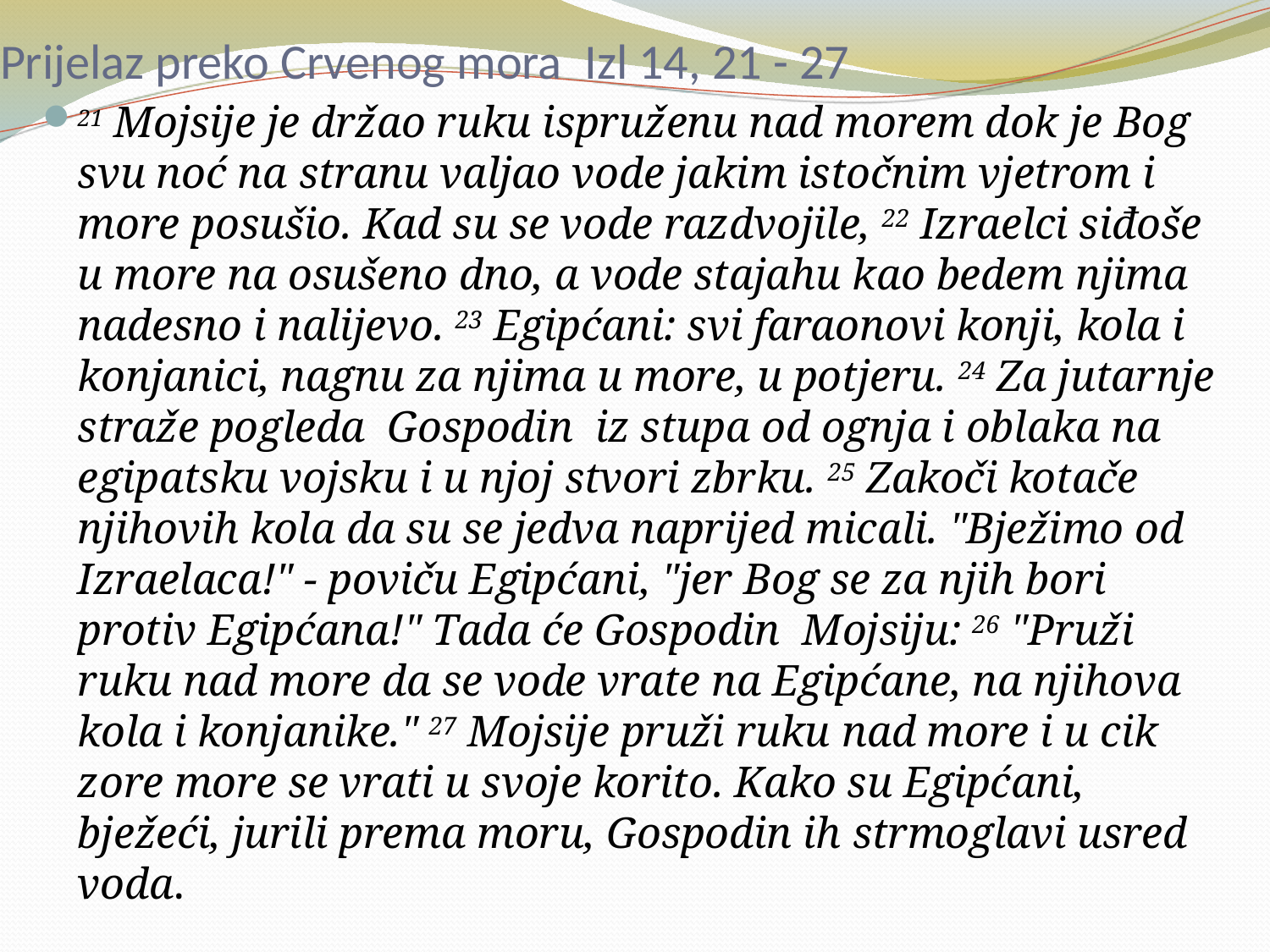

# Prijelaz preko Crvenog mora  Izl 14, 21 - 27
21 Mojsije je držao ruku ispruženu nad morem dok je Bog svu noć na stranu valjao vode jakim istočnim vjetrom i more posušio. Kad su se vode razdvojile, 22 Izraelci siđoše u more na osušeno dno, a vode stajahu kao bedem njima nadesno i nalijevo. 23 Egipćani: svi faraonovi konji, kola i konjanici, nagnu za njima u more, u potjeru. 24 Za jutarnje straže pogleda  Gospodin  iz stupa od ognja i oblaka na egipatsku vojsku i u njoj stvori zbrku. 25 Zakoči kotače njihovih kola da su se jedva naprijed micali. "Bježimo od Izraelaca!" - poviču Egipćani, "jer Bog se za njih bori protiv Egipćana!" Tada će Gospodin  Mojsiju: 26 "Pruži ruku nad more da se vode vrate na Egipćane, na njihova kola i konjanike." 27 Mojsije pruži ruku nad more i u cik zore more se vrati u svoje korito. Kako su Egipćani, bježeći, jurili prema moru, Gospodin ih strmoglavi usred voda.